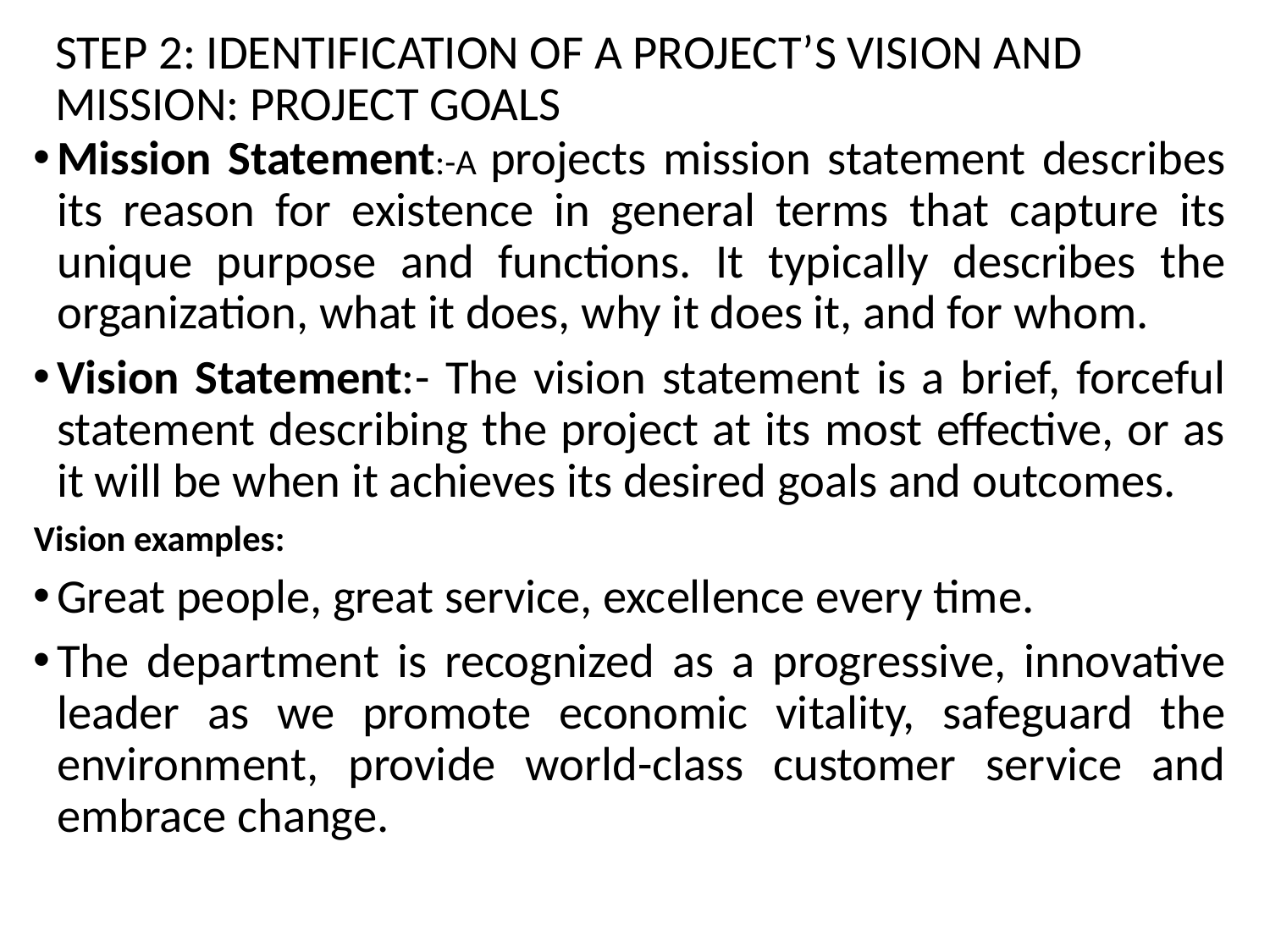

# STEP 2: IDENTIFICATION OF A PROJECT’S VISION AND MISSION: PROJECT GOALS
Mission Statement:-A projects mission statement describes its reason for existence in general terms that capture its unique purpose and functions. It typically describes the organization, what it does, why it does it, and for whom.
Vision Statement:- The vision statement is a brief, forceful statement describing the project at its most effective, or as it will be when it achieves its desired goals and outcomes.
Vision examples:
Great people, great service, excellence every time.
The department is recognized as a progressive, innovative leader as we promote economic vitality, safeguard the environment, provide world-class customer service and embrace change.